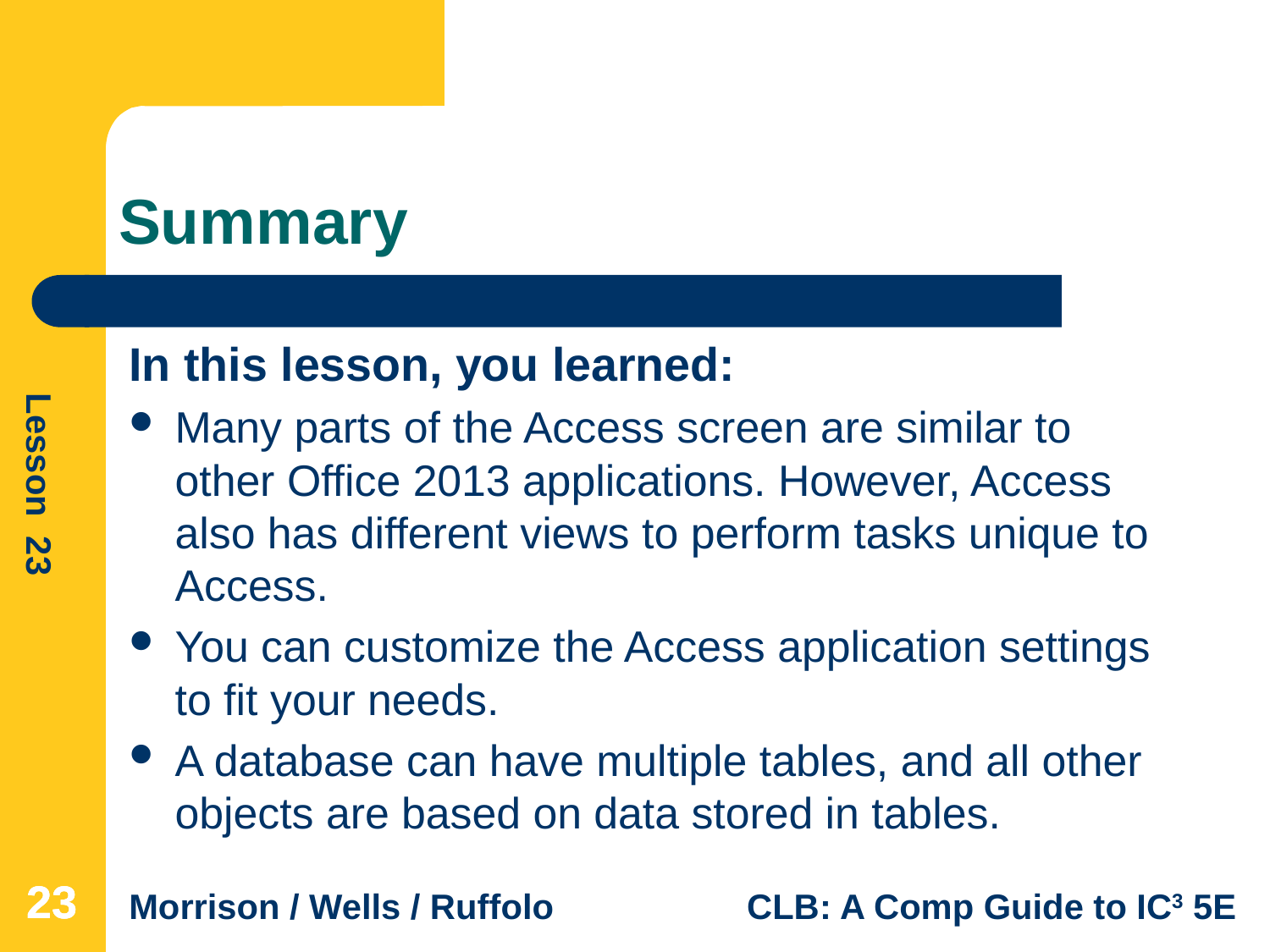

# Summary
In this lesson, you learned:
Many parts of the Access screen are similar to other Office 2013 applications. However, Access also has different views to perform tasks unique to Access.
You can customize the Access application settings to fit your needs.
A database can have multiple tables, and all other objects are based on data stored in tables.
23
23
23